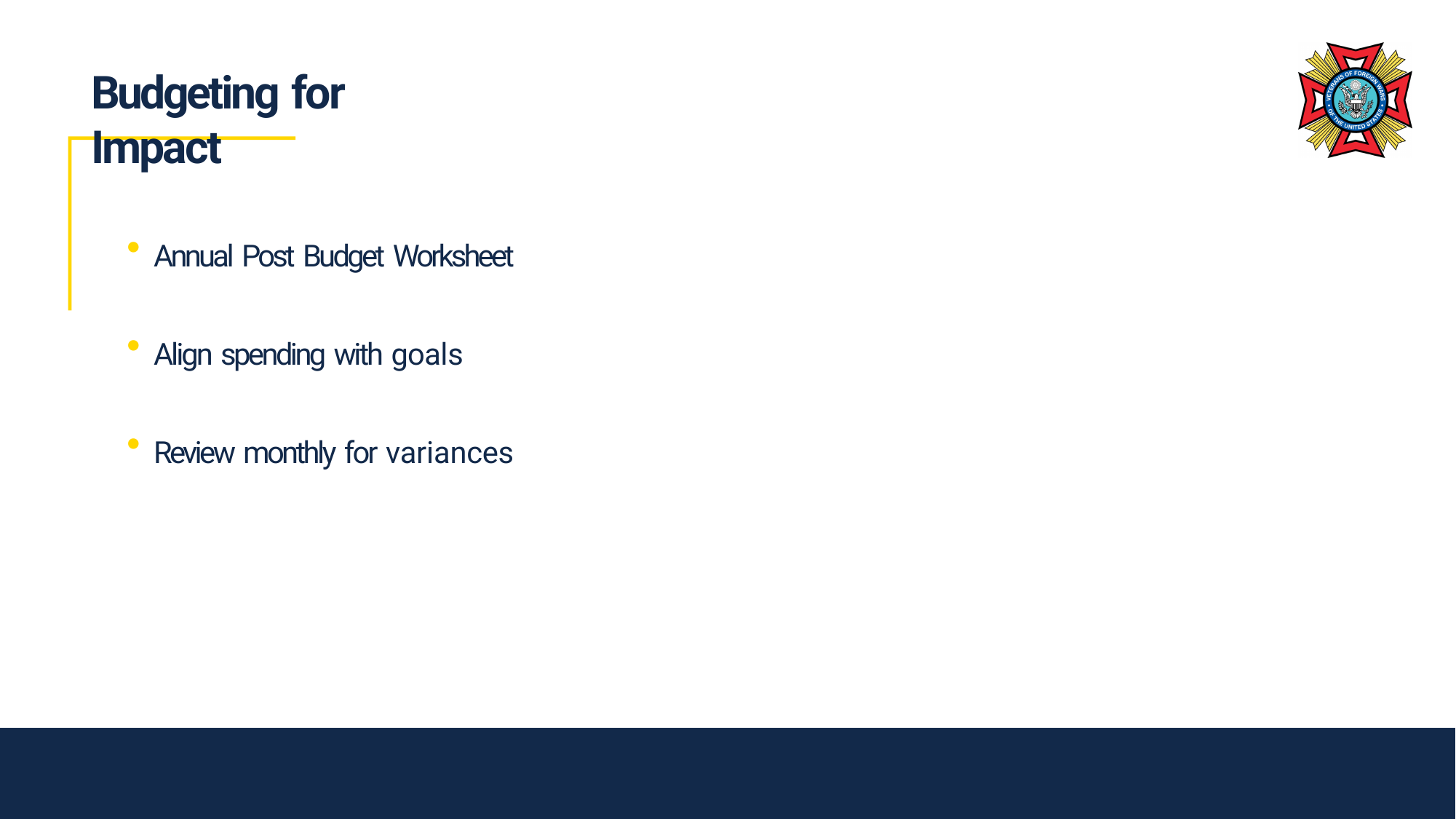

# Budgeting for Impact
Annual Post Budget Worksheet
Align spending with goals
Review monthly for variances